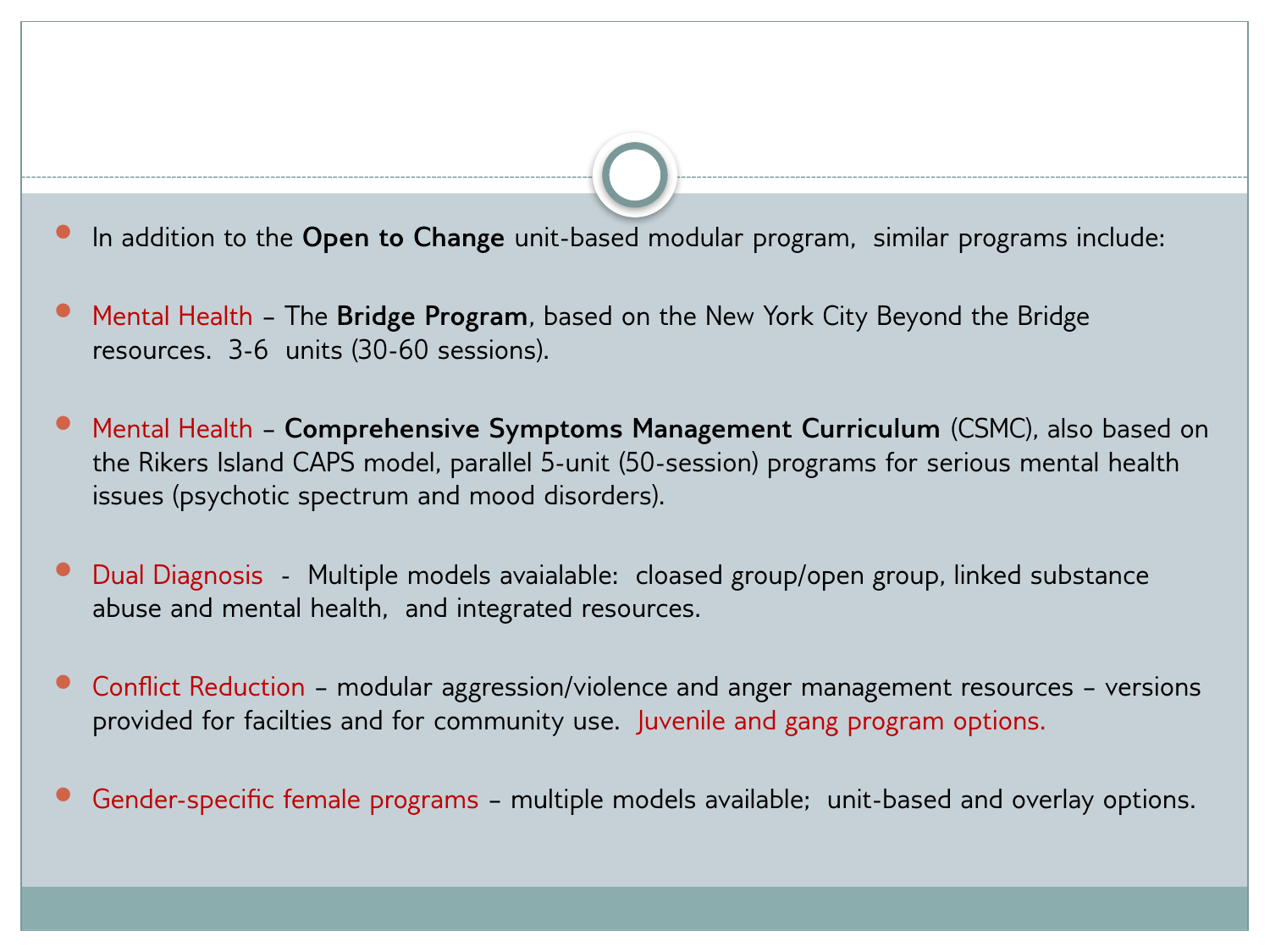

#
In addition to the Open to Change unit-based modular program,  similar programs include:

Mental Health – The Bridge Program, based on the New York City Beyond the Bridge resources.  3-6  units (30-60 sessions).

Mental Health – Comprehensive Symptoms Management Curriculum (CSMC), also based on the Rikers Island CAPS model, parallel 5-unit (50-session) programs for serious mental health issues (psychotic spectrum and mood disorders).

Dual Diagnosis  -  Multiple models avaialable:  cloased group/open group, linked substance abuse and mental health,  and integrated resources.

Conflict Reduction – modular aggression/violence and anger management resources – versions provided for facilties and for community use.  Juvenile and gang program options.

Gender-specific female programs – multiple models available;  unit-based and overlay options.